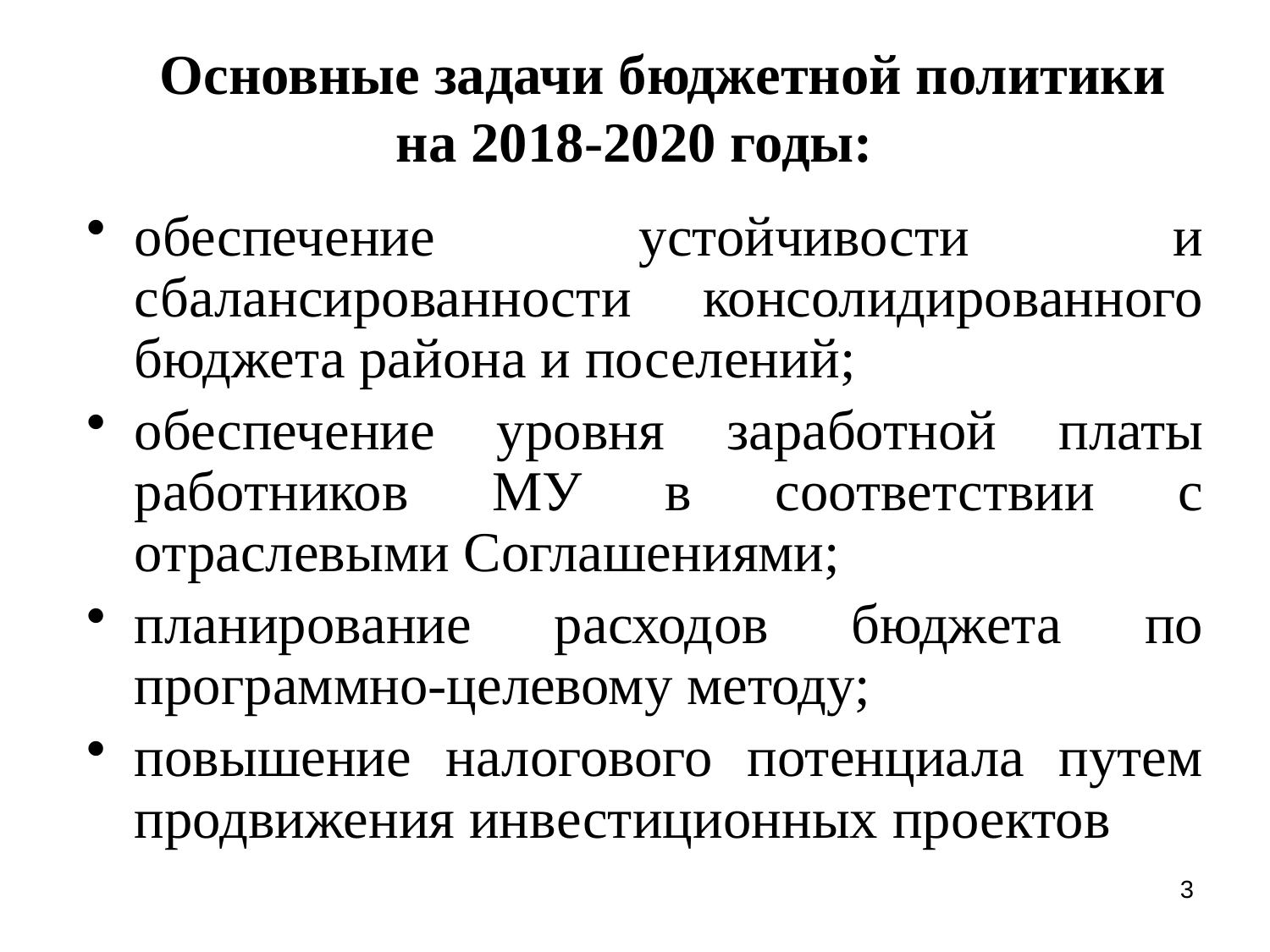

# Основные задачи бюджетной политики на 2018-2020 годы:
обеспечение устойчивости и сбалансированности консолидированного бюджета района и поселений;
обеспечение уровня заработной платы работников МУ в соответствии с отраслевыми Соглашениями;
планирование расходов бюджета по программно-целевому методу;
повышение налогового потенциала путем продвижения инвестиционных проектов
3